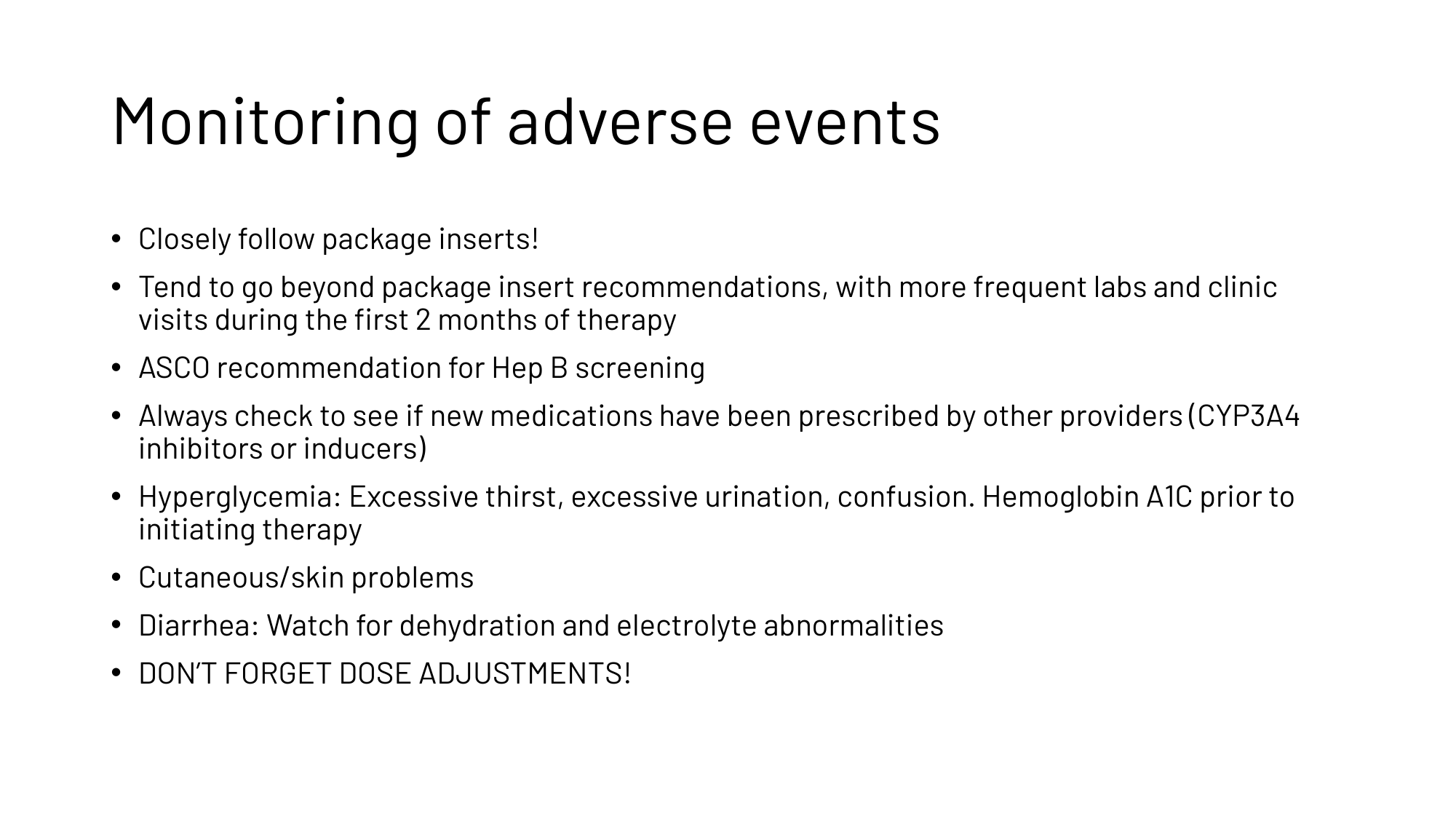

# Monitoring of adverse events
Closely follow package inserts!
Tend to go beyond package insert recommendations, with more frequent labs and clinic visits during the first 2 months of therapy
ASCO recommendation for Hep B screening
Always check to see if new medications have been prescribed by other providers (CYP3A4 inhibitors or inducers)
Hyperglycemia: Excessive thirst, excessive urination, confusion. Hemoglobin A1C prior to initiating therapy
Cutaneous/skin problems
Diarrhea: Watch for dehydration and electrolyte abnormalities
DON’T FORGET DOSE ADJUSTMENTS!